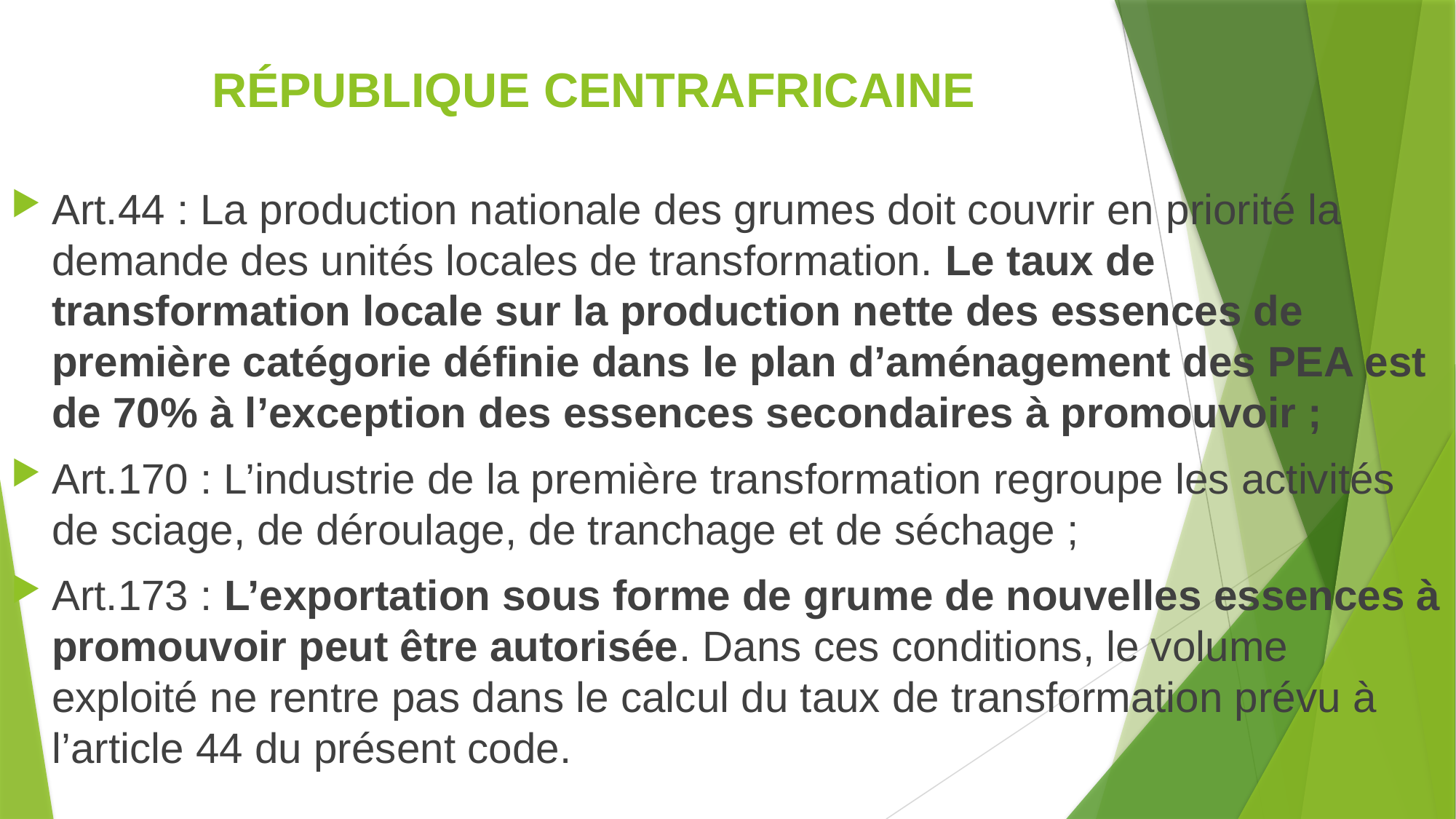

# RÉPUBLIQUE CENTRAFRICAINE
Art.44 : La production nationale des grumes doit couvrir en priorité la demande des unités locales de transformation. Le taux de transformation locale sur la production nette des essences de première catégorie définie dans le plan d’aménagement des PEA est de 70% à l’exception des essences secondaires à promouvoir ;
Art.170 : L’industrie de la première transformation regroupe les activités de sciage, de déroulage, de tranchage et de séchage ;
Art.173 : L’exportation sous forme de grume de nouvelles essences à promouvoir peut être autorisée. Dans ces conditions, le volume exploité ne rentre pas dans le calcul du taux de transformation prévu à l’article 44 du présent code.